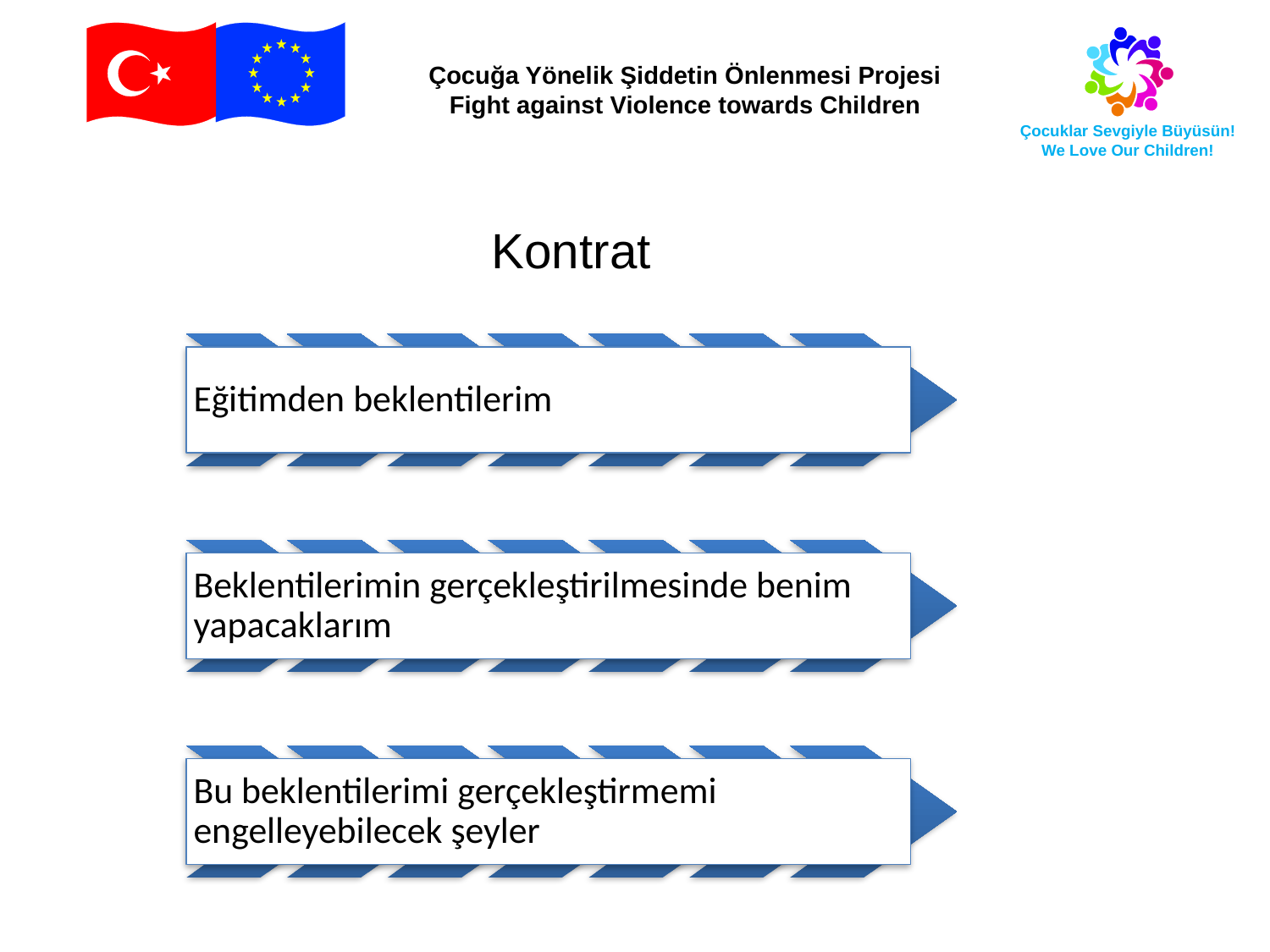

Kontrat

Eğitimden beklentilerim

Beklentilerimin gerçekleştirilmesinde benim yapacaklarım

Bu beklentilerimi gerçekleştirmemi engelleyebilecek şeyler